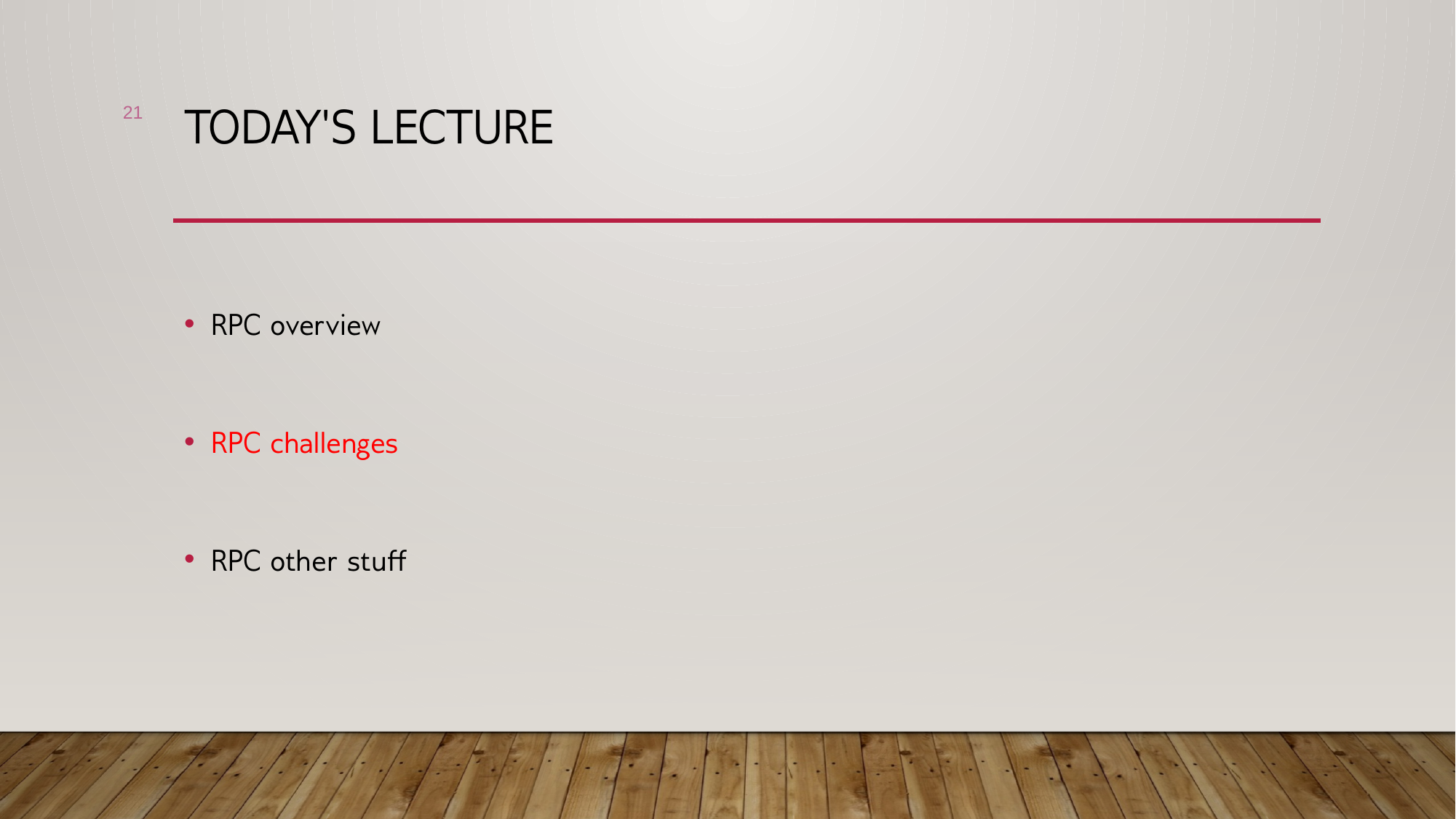

21
# Today's Lecture

RPC overview

RPC challenges

RPC other stuff